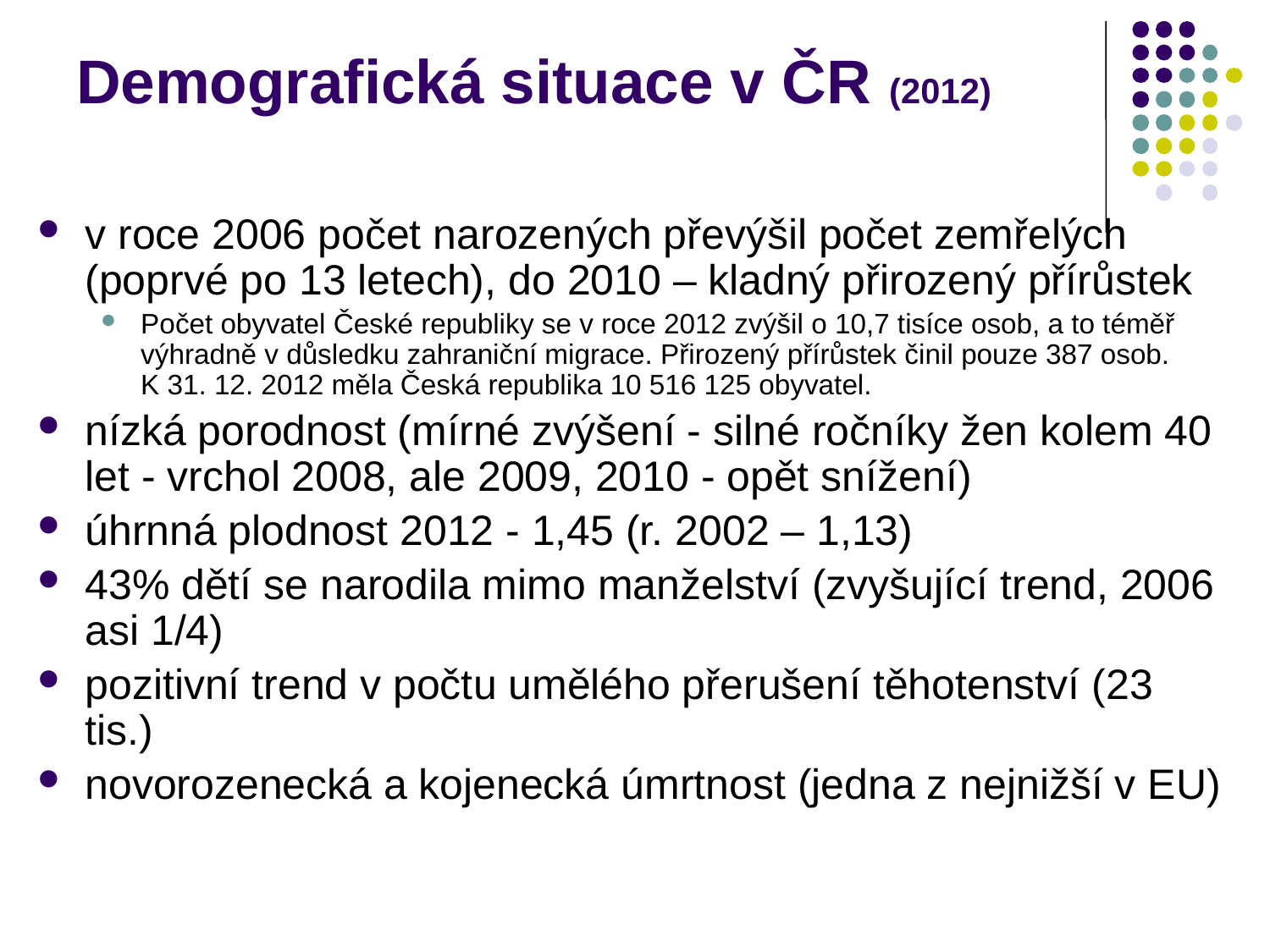

# Demografická situace v ČR (2012)
v roce 2006 počet narozených převýšil počet zemřelých (poprvé po 13 letech), do 2010 – kladný přirozený přírůstek
Počet obyvatel České republiky se v roce 2012 zvýšil o 10,7 tisíce osob, a to téměř výhradně v důsledku zahraniční migrace. Přirozený přírůstek činil pouze 387 osob. K 31. 12. 2012 měla Česká republika 10 516 125 obyvatel.
nízká porodnost (mírné zvýšení - silné ročníky žen kolem 40 let - vrchol 2008, ale 2009, 2010 - opět snížení)
úhrnná plodnost 2012 - 1,45 (r. 2002 – 1,13)
43% dětí se narodila mimo manželství (zvyšující trend, 2006 asi 1/4)
pozitivní trend v počtu umělého přerušení těhotenství (23 tis.)
novorozenecká a kojenecká úmrtnost (jedna z nejnižší v EU)